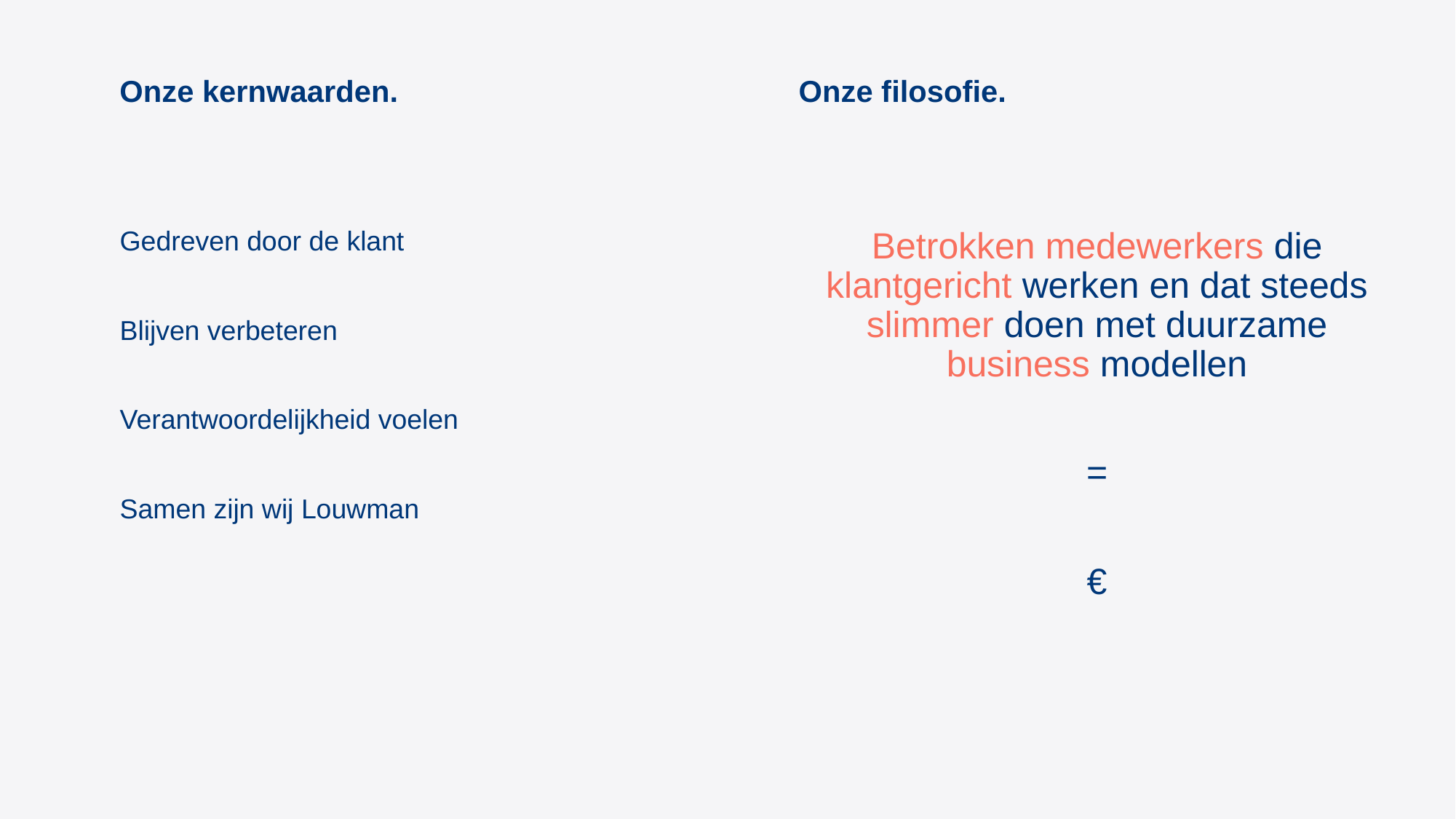

Onze kernwaarden.
# Onze filosofie.
Gedreven door de klant

Blijven verbeteren

Verantwoordelijkheid voelen

Samen zijn wij Louwman

Betrokken medewerkers die klantgericht werken en dat steeds slimmer doen met duurzame business modellen

=

€